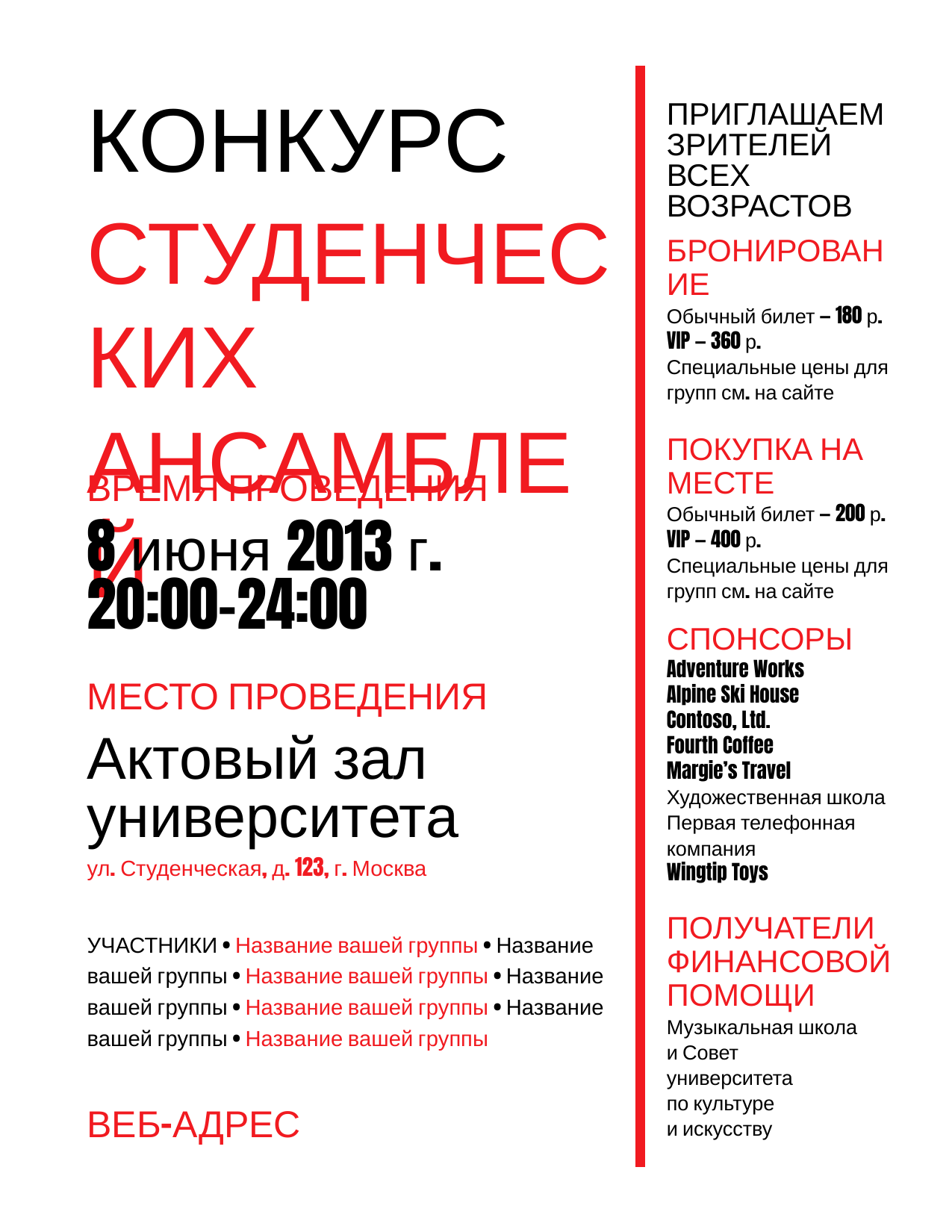

Приглашаем зрителей
всех возрастов
Конкурс
студенческих ансамблей
Бронирование
Обычный билет — 180 р. VIP — 360 р.
Специальные цены для
групп см. на сайте
Покупка на месте
Время проведения
Обычный билет — 200 р.
VIP — 400 р.
Специальные цены для
групп см. на сайте
8 июня 2013 г.
20:00–24:00
Спонсоры
Adventure Works
Alpine Ski House
Contoso, Ltd.
Fourth Coffee
Margie’s Travel
Художественная школа
Первая телефонная компания
Wingtip Toys
Место проведения
Актовый зал университета
ул. Студенческая, д. 123, г. Москва
Получатели финансовой помощи
УЧАСТНИКИ • Название вашей группы • Название вашей группы • Название вашей группы • Название вашей группы • Название вашей группы • Название вашей группы • Название вашей группы
Музыкальная школа
и Совет
университета
по культуре
и искусству
ВЕБ-АДРЕС